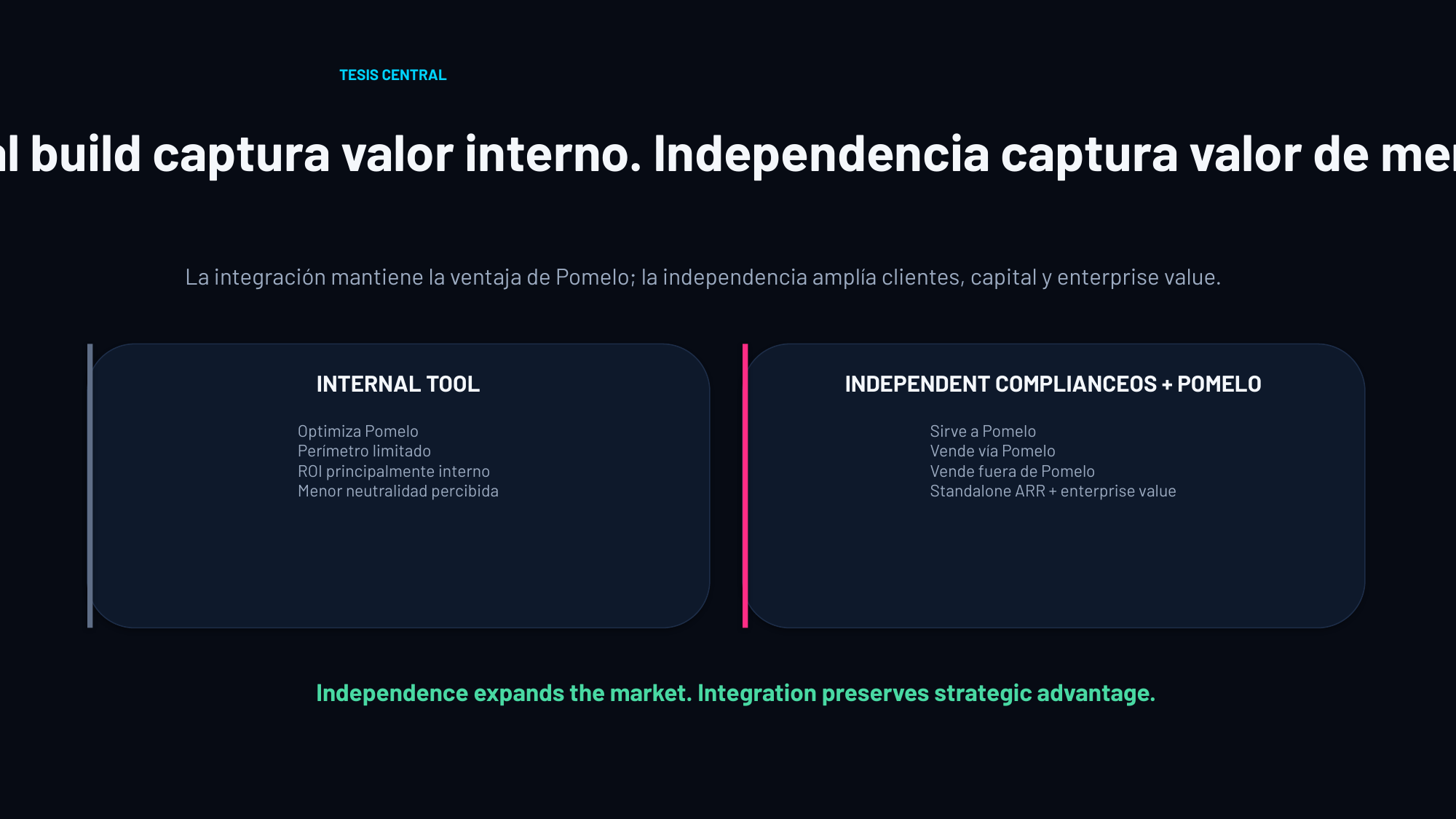

TESIS CENTRAL
Internal build captura valor interno. Independencia captura valor de mercado.
La integración mantiene la ventaja de Pomelo; la independencia amplía clientes, capital y enterprise value.

INTERNAL TOOL
INDEPENDENT COMPLIANCEOS + POMELO
Optimiza Pomelo
Perímetro limitado
ROI principalmente interno
Menor neutralidad percibida
Sirve a Pomelo
Vende vía Pomelo
Vende fuera de Pomelo
Standalone ARR + enterprise value
Independence expands the market. Integration preserves strategic advantage.